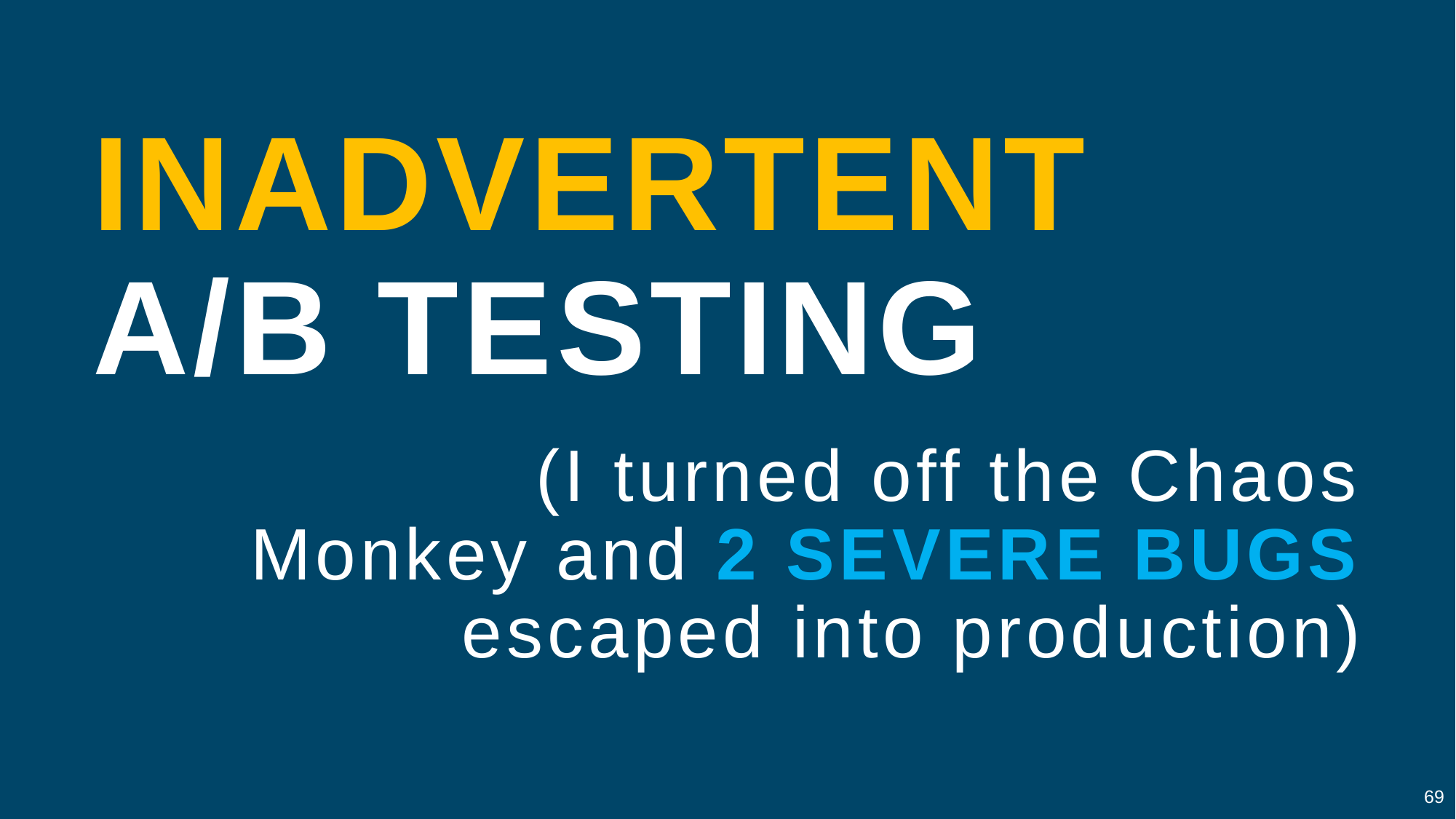

INADVERTENT A/B TESTING

(I turned off the Chaos Monkey and 2 SEVERE BUGS escaped into production)
69